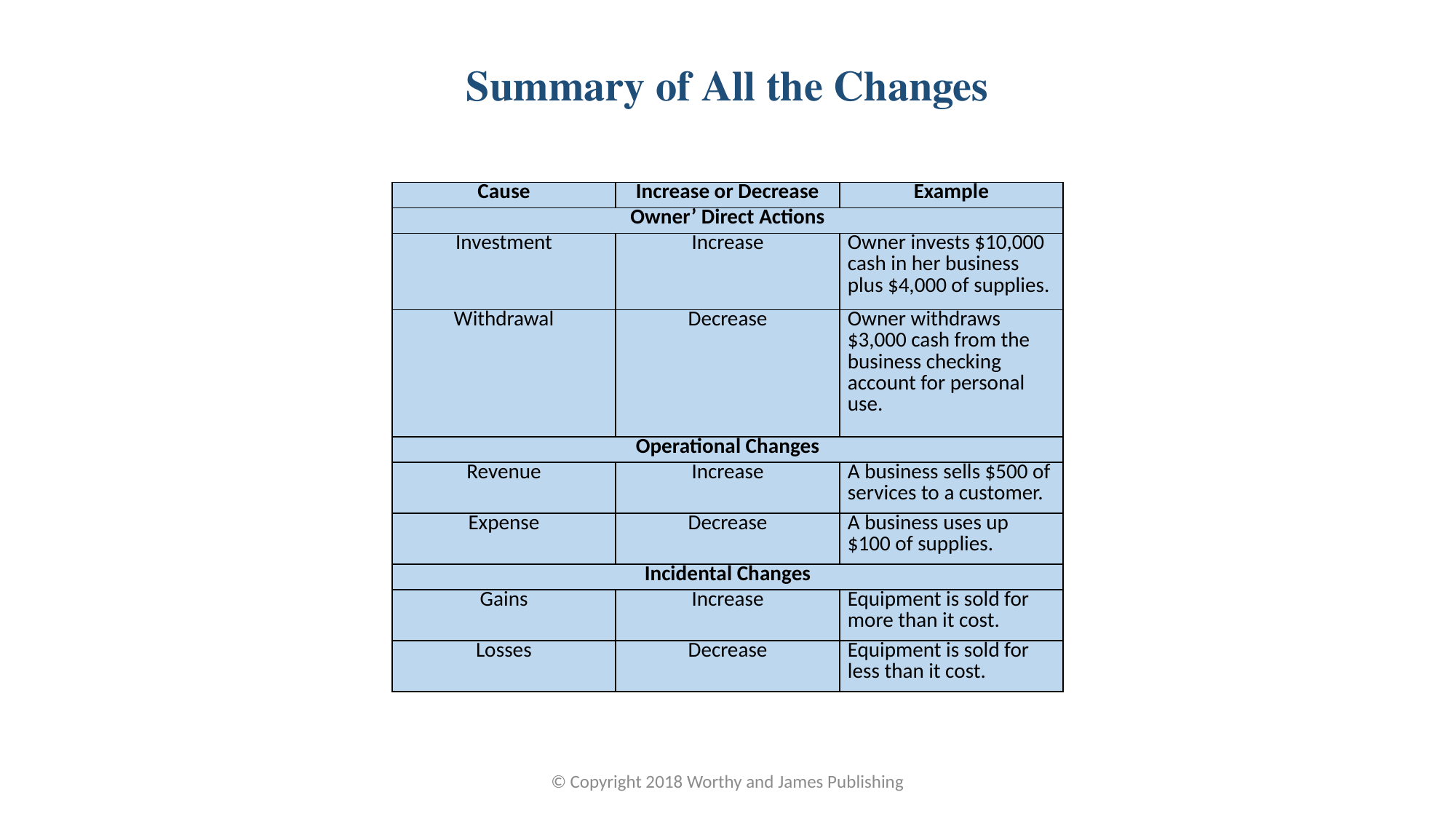

Summary of All the Changes
| Cause | Increase or Decrease | Example |
| --- | --- | --- |
| Owner’ Direct Actions |  |  |
| Investment | Increase | Owner invests $10,000 cash in her business plus $4,000 of supplies. |
| Withdrawal | Decrease | Owner withdraws $3,000 cash from the business checking account for personal use. |
| Operational Changes |  |  |
| Revenue | Increase | A business sells $500 of services to a customer. |
| Expense | Decrease | A business uses up $100 of supplies. |
| Incidental Changes |  |  |
| Gains | Increase | Equipment is sold for more than it cost. |
| Losses | Decrease | Equipment is sold for less than it cost. |
© Copyright 2018 Worthy and James Publishing